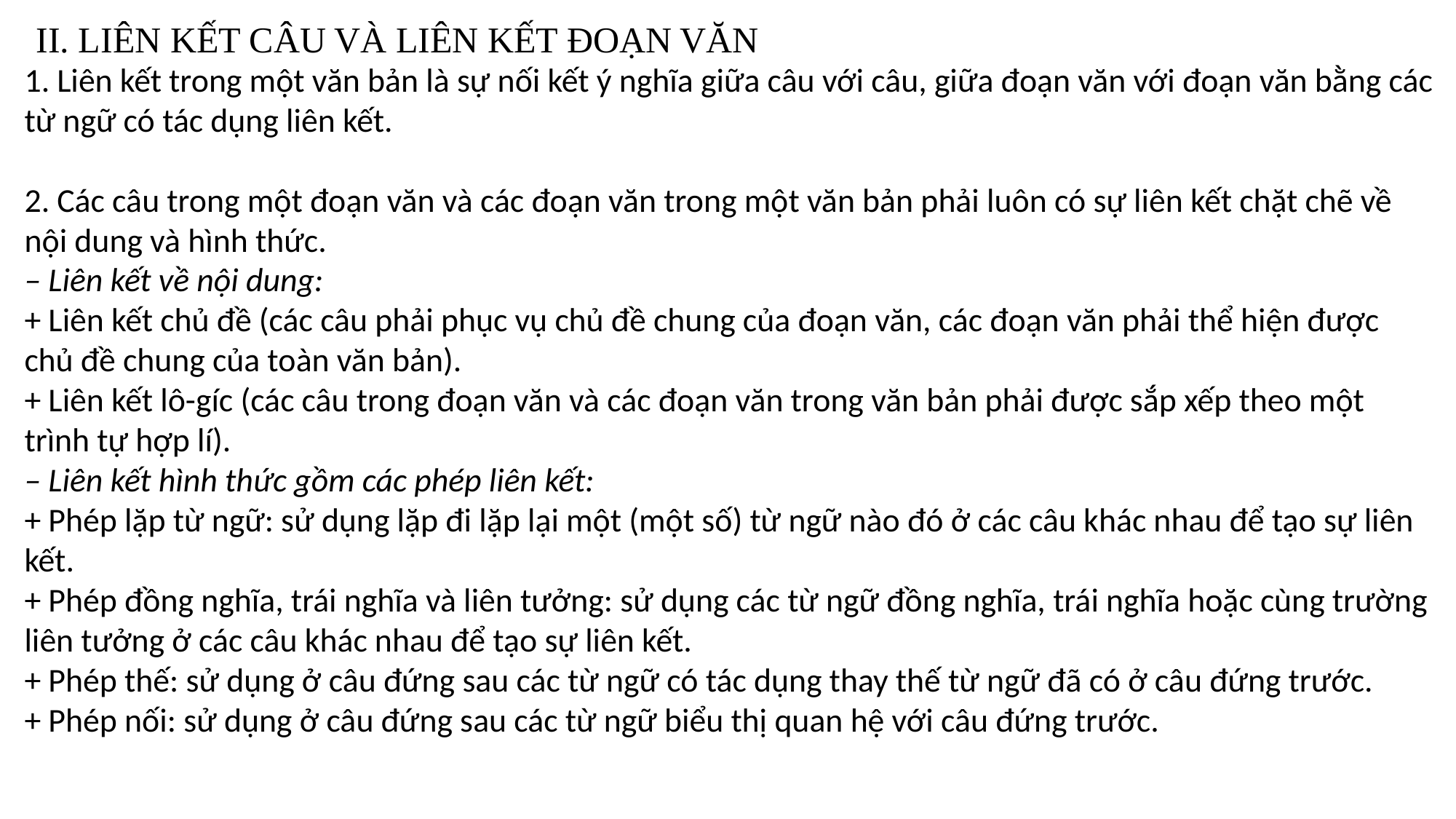

II. LIÊN KẾT CÂU VÀ LIÊN KẾT ĐOẠN VĂN

1. Liên kết trong một văn bản là sự nối kết ý nghĩa giữa câu với câu, giữa đoạn văn với đoạn văn bằng các từ ngữ có tác dụng liên kết.

2. Các câu trong một đoạn văn và các đoạn văn trong một văn bản phải luôn có sự liên kết chặt chẽ về nội dung và hình thức.
– Liên kết về nội dung:
+ Liên kết chủ đề (các câu phải phục vụ chủ đề chung của đoạn văn, các đoạn văn phải thể hiện được chủ đề chung của toàn văn bản).
+ Liên kết lô-gíc (các câu trong đoạn văn và các đoạn văn trong văn bản phải được sắp xếp theo một trình tự hợp lí).
– Liên kết hình thức gồm các phép liên kết:
+ Phép lặp từ ngữ: sử dụng lặp đi lặp lại một (một số) từ ngữ nào đó ở các câu khác nhau để tạo sự liên kết.
+ Phép đồng nghĩa, trái nghĩa và liên tưởng: sử dụng các từ ngữ đồng nghĩa, trái nghĩa hoặc cùng trường liên tưởng ở các câu khác nhau để tạo sự liên kết.
+ Phép thế: sử dụng ở câu đứng sau các từ ngữ có tác dụng thay thế từ ngữ đã có ở câu đứng trước.
+ Phép nối: sử dụng ở câu đứng sau các từ ngữ biểu thị quan hệ với câu đứng trước.